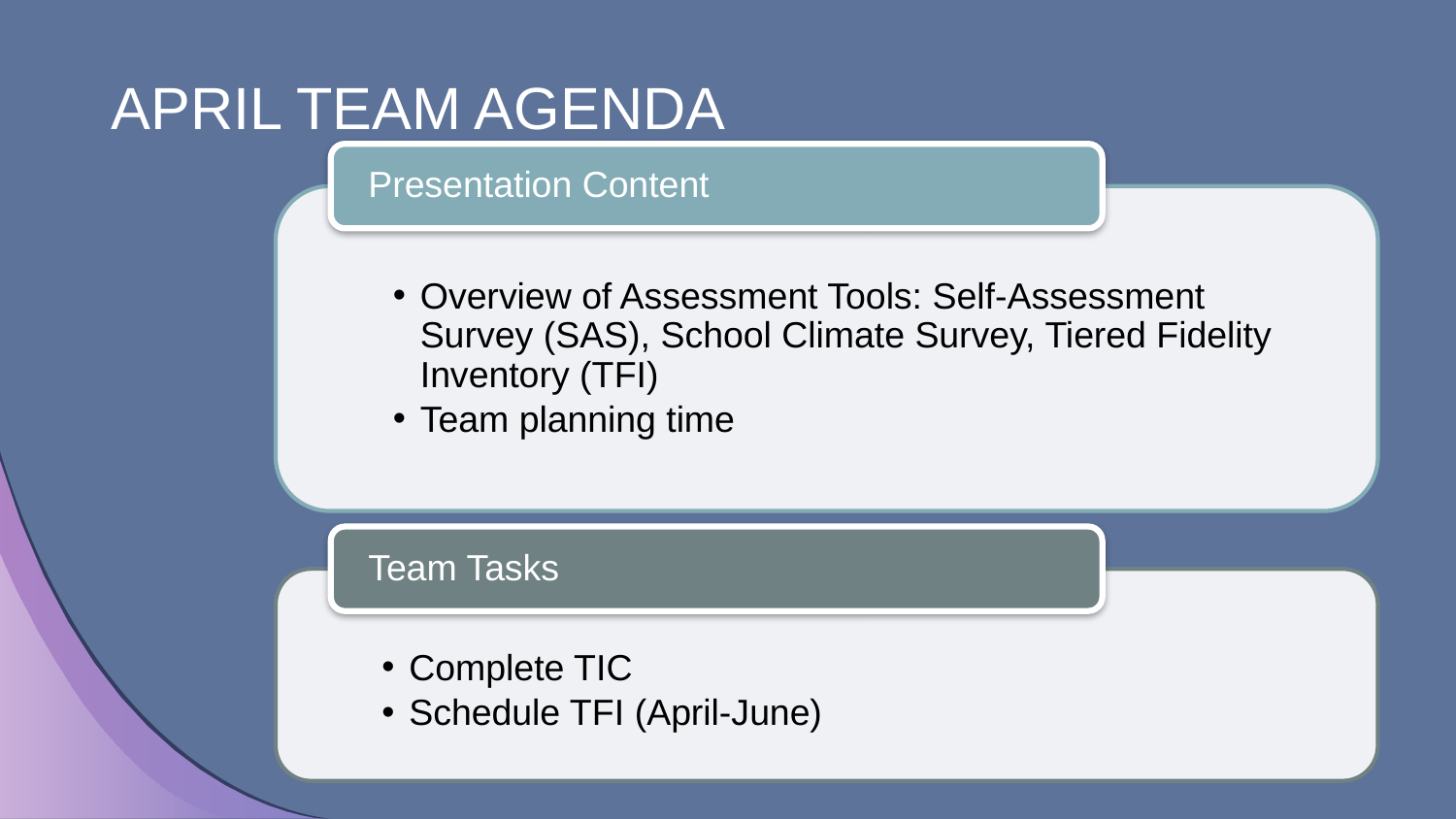

# APRIL TEAM AGENDA
Overview of Assessment Tools: Self-Assessment Survey (SAS), School Climate Survey, Tiered Fidelity Inventory (TFI)
Team planning time
Presentation Content
Complete TIC
Schedule TFI (April-June)
Team Tasks